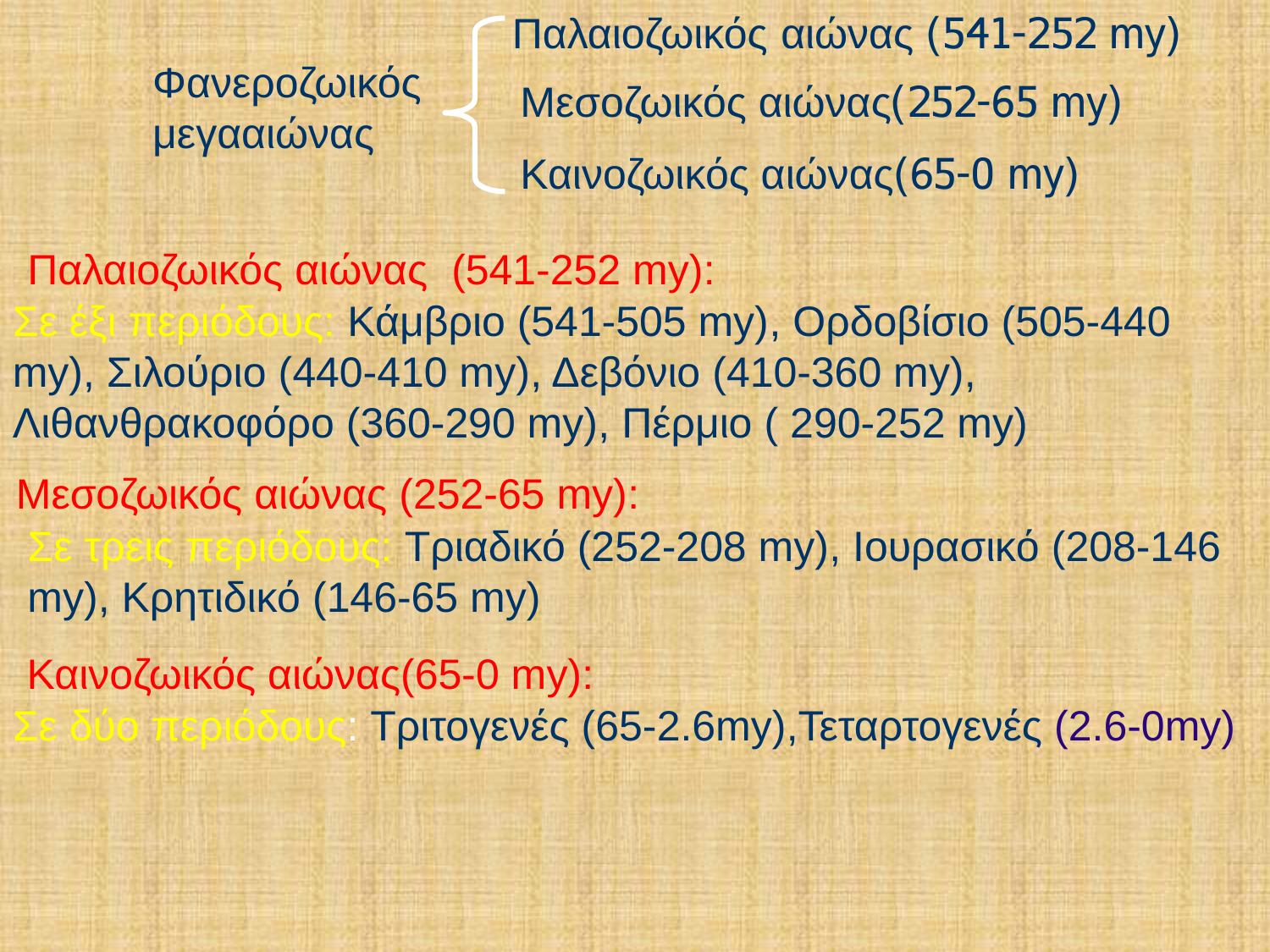

Παλαιοζωικός αιώνας (541-252 my)

Φανεροζωικός
μεγααιώνας
Μεσοζωικός αιώνας(252-65 my)
Καινοζωικός αιώνας(65-0 my)
Παλαιοζωικός αιώνας  (541-252 my):
Σε έξι περιόδους: Κάμβριο (541-505 my), Ορδοβίσιο (505-440 my), Σιλούριο (440-410 my), Δεβόνιο (410-360 my), Λιθανθρακοφόρο (360-290 my), Πέρμιο ( 290-252 my)
Μεσοζωικός αιώνας (252-65 my):
Σε τρεις περιόδους: Τριαδικό (252-208 my), Ιουρασικό (208-146 my), Κρητιδικό (146-65 my)
Καινοζωικός αιώνας(65-0 my):
Σε δύο περιόδους: Τριτογενές (65-2.6my),Τεταρτογενές (2.6-0my)